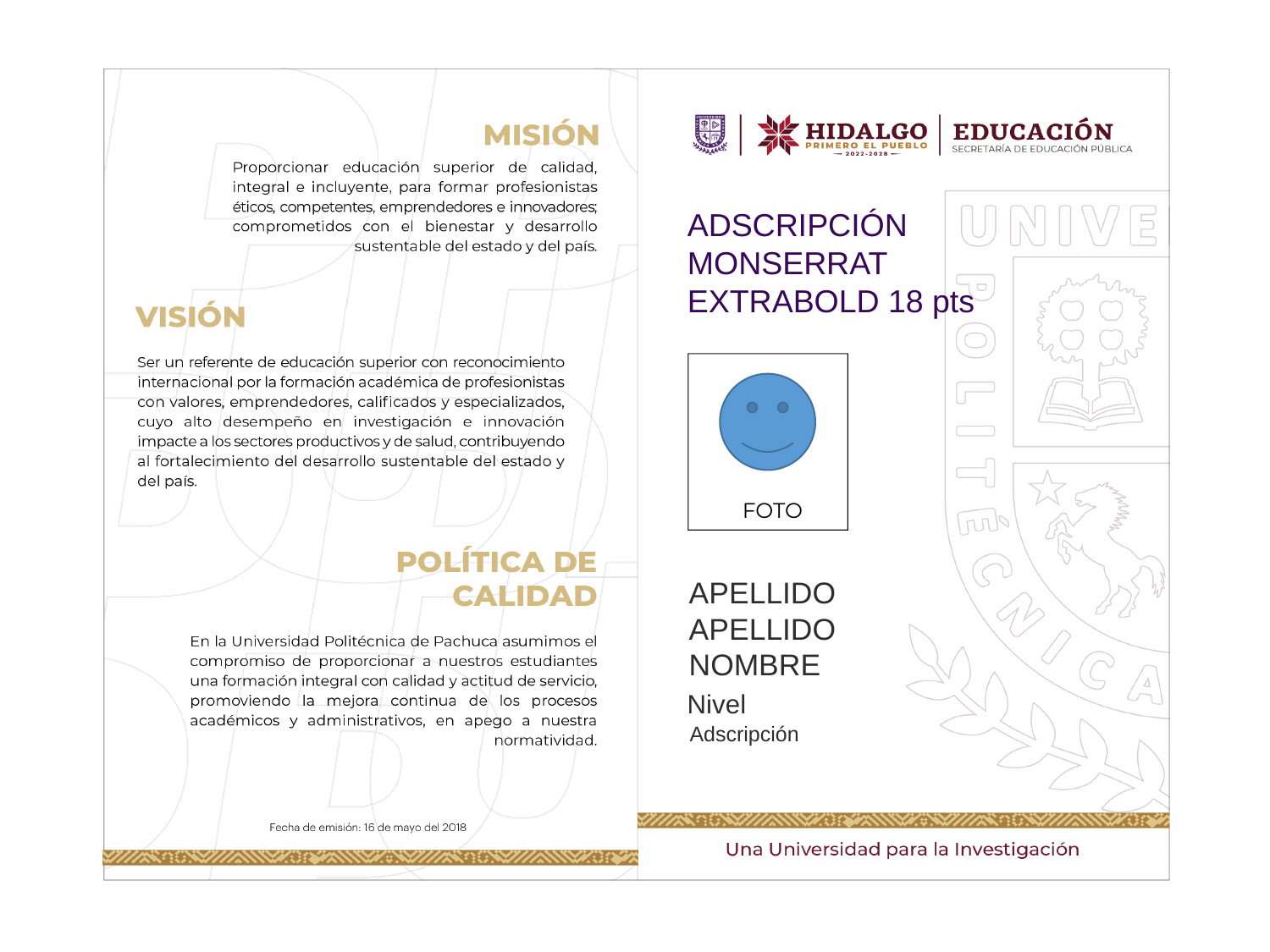

ADSCRIPCIÓN
MONSERRAT
EXTRABOLD 18 pts

FOTO
APELLIDO
APELLIDO
NOMBRE
Nivel
Adscripción